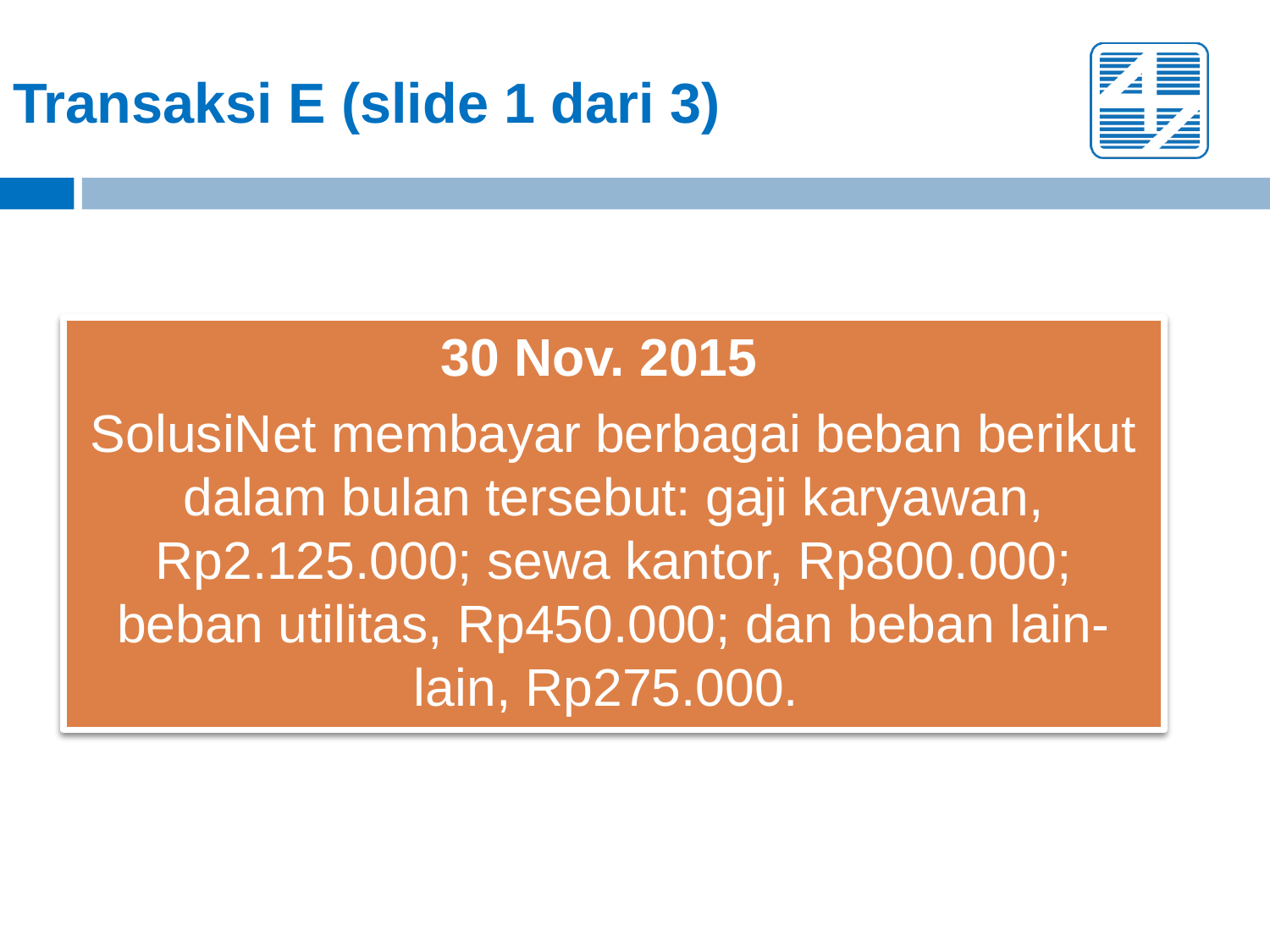

# Transaksi E (slide 1 dari 3)
30 Nov. 2015
SolusiNet membayar berbagai beban berikut dalam bulan tersebut: gaji karyawan, Rp2.125.000; sewa kantor, Rp800.000; beban utilitas, Rp450.000; dan beban lain-lain, Rp275.000.